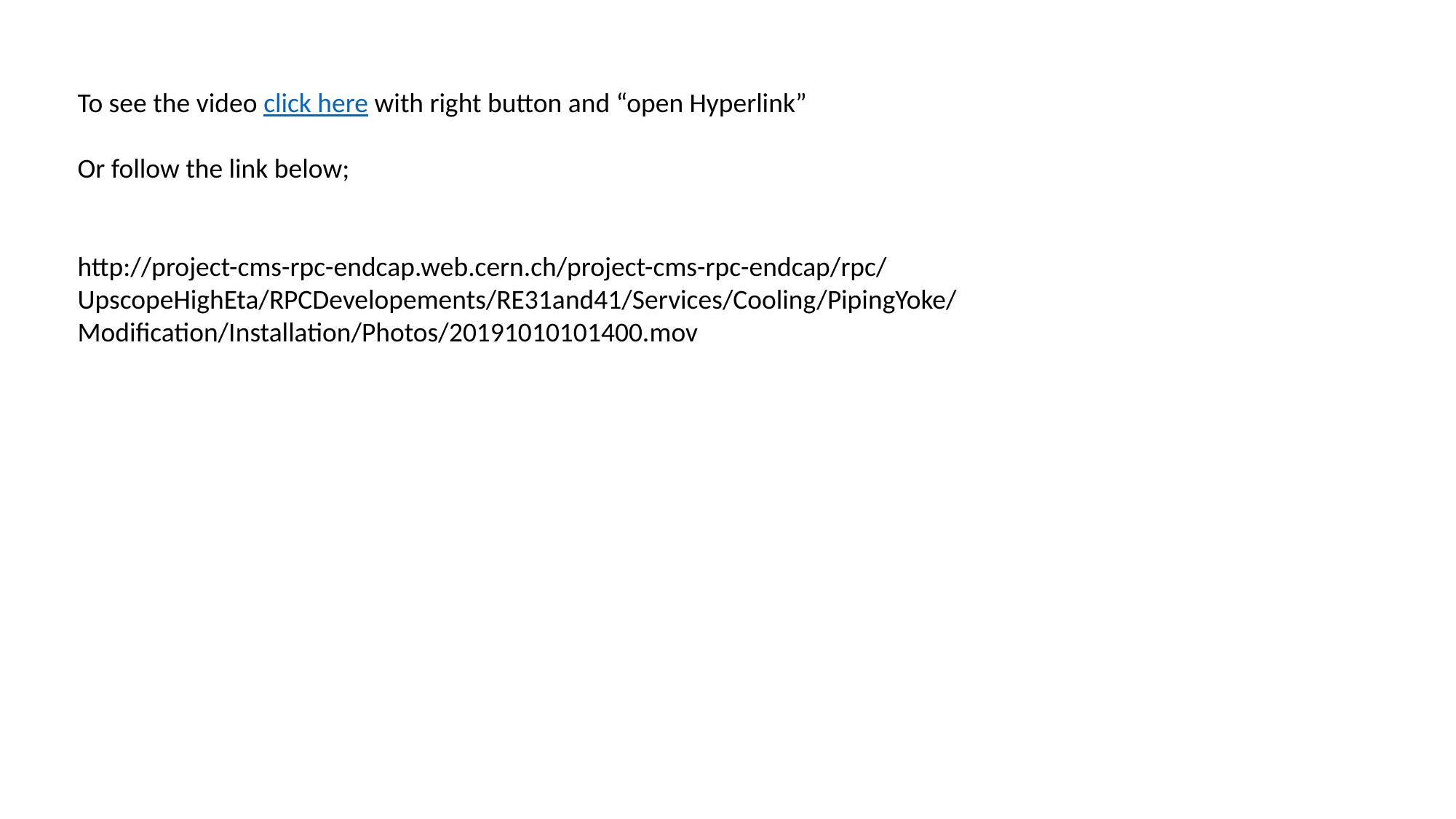

To see the video click here with right button and “open Hyperlink”

Or follow the link below;

http://project-cms-rpc-endcap.web.cern.ch/project-cms-rpc-endcap/rpc/UpscopeHighEta/RPCDevelopements/RE31and41/Services/Cooling/PipingYoke/Modification/Installation/Photos/20191010101400.mov